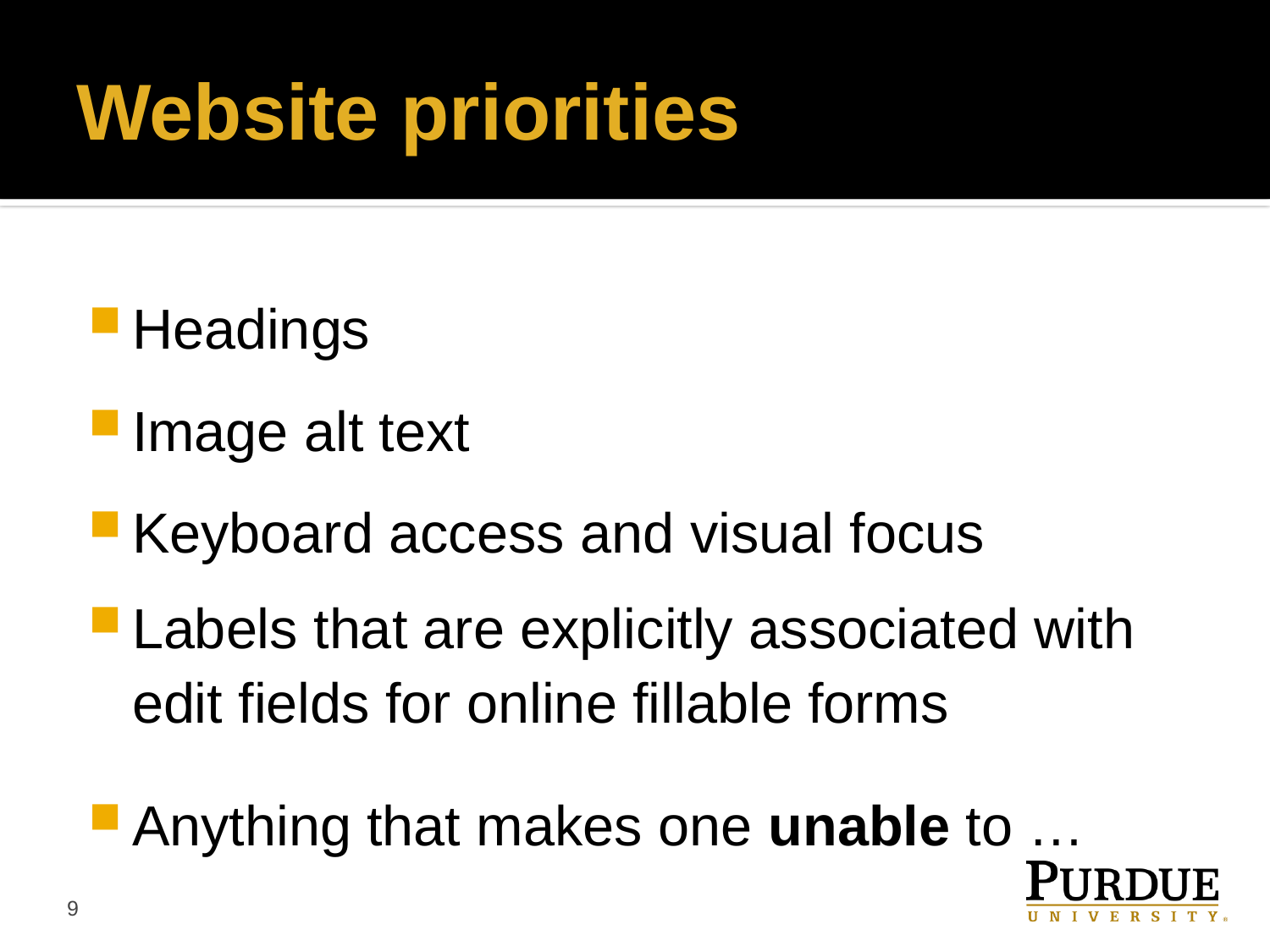

# Website priorities
Headings
Image alt text
Keyboard access and visual focus
Labels that are explicitly associated with edit fields for online fillable forms
Anything that makes one unable to …
9